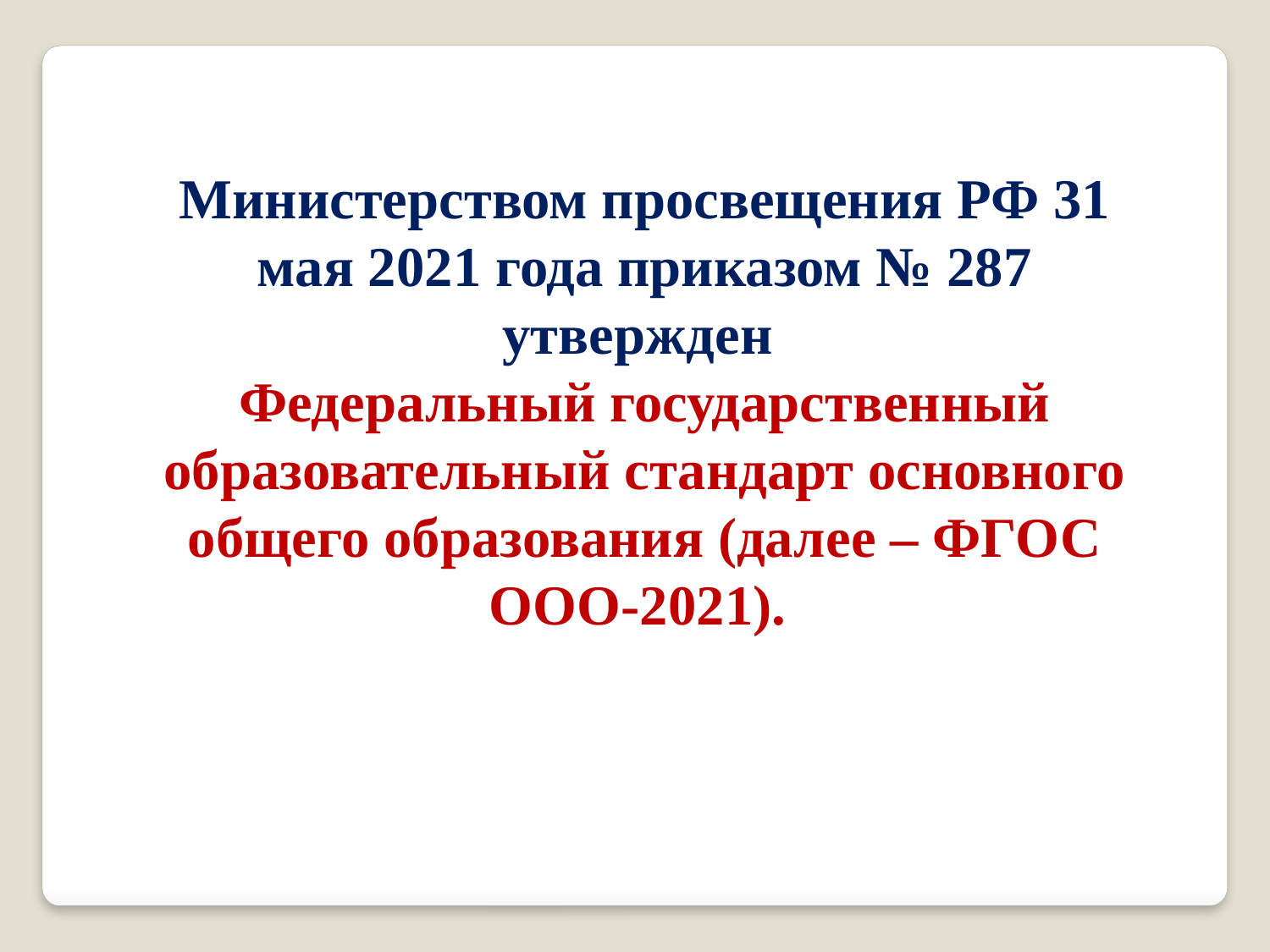

Министерством просвещения РФ 31 мая 2021 года приказом № 287 утвержден
Федеральный государственный образовательный стандарт основного общего образования (далее – ФГОС ООО-2021).